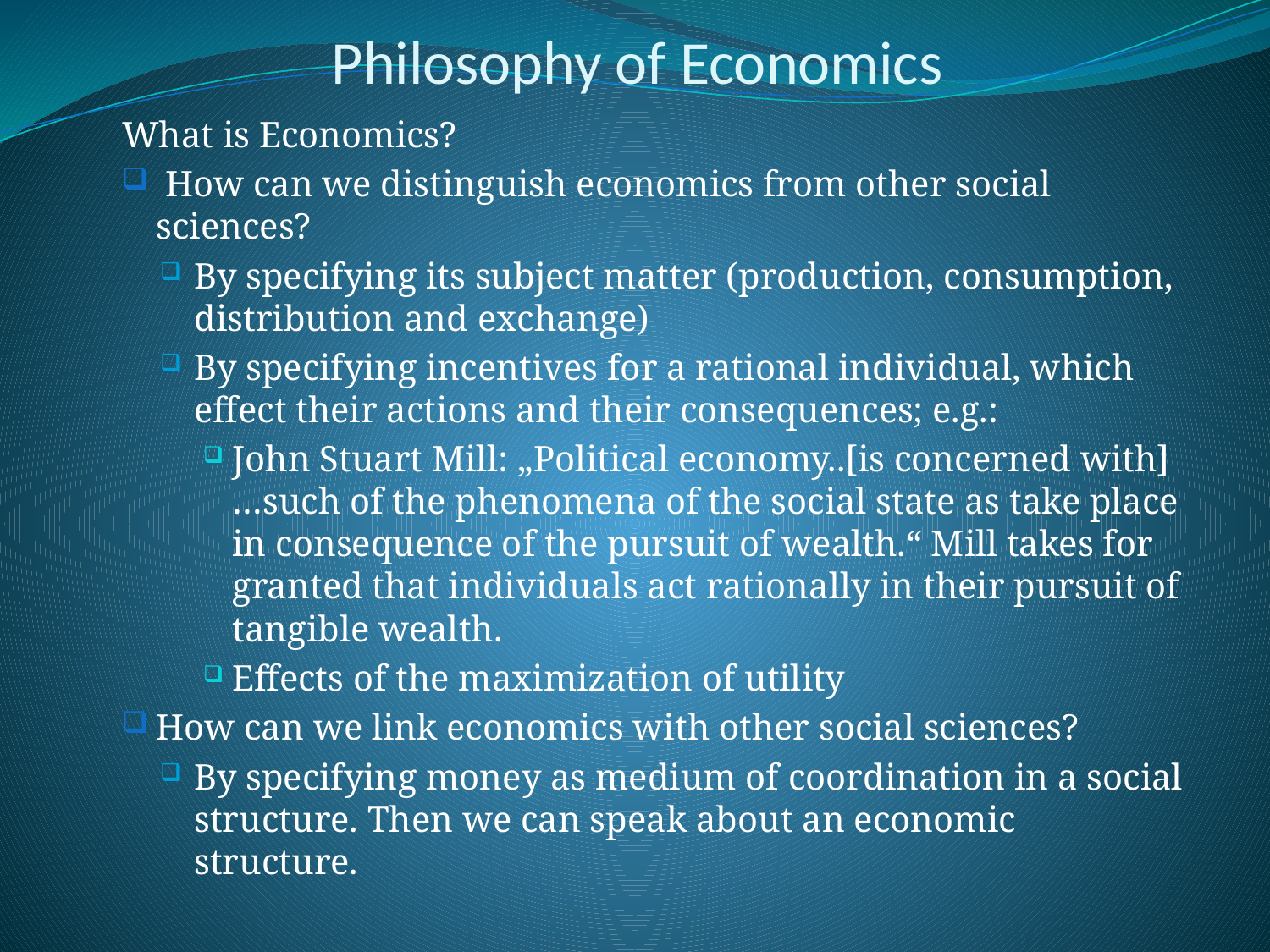

# Philosophy of Economics
What is Economics?
 How can we distinguish economics from other social sciences?
By specifying its subject matter (production, consumption, distribution and exchange)
By specifying incentives for a rational individual, which effect their actions and their consequences; e.g.:
John Stuart Mill: „Political economy..[is concerned with]…such of the phenomena of the social state as take place in consequence of the pursuit of wealth.“ Mill takes for granted that individuals act rationally in their pursuit of tangible wealth.
Effects of the maximization of utility
How can we link economics with other social sciences?
By specifying money as medium of coordination in a social structure. Then we can speak about an economic structure.